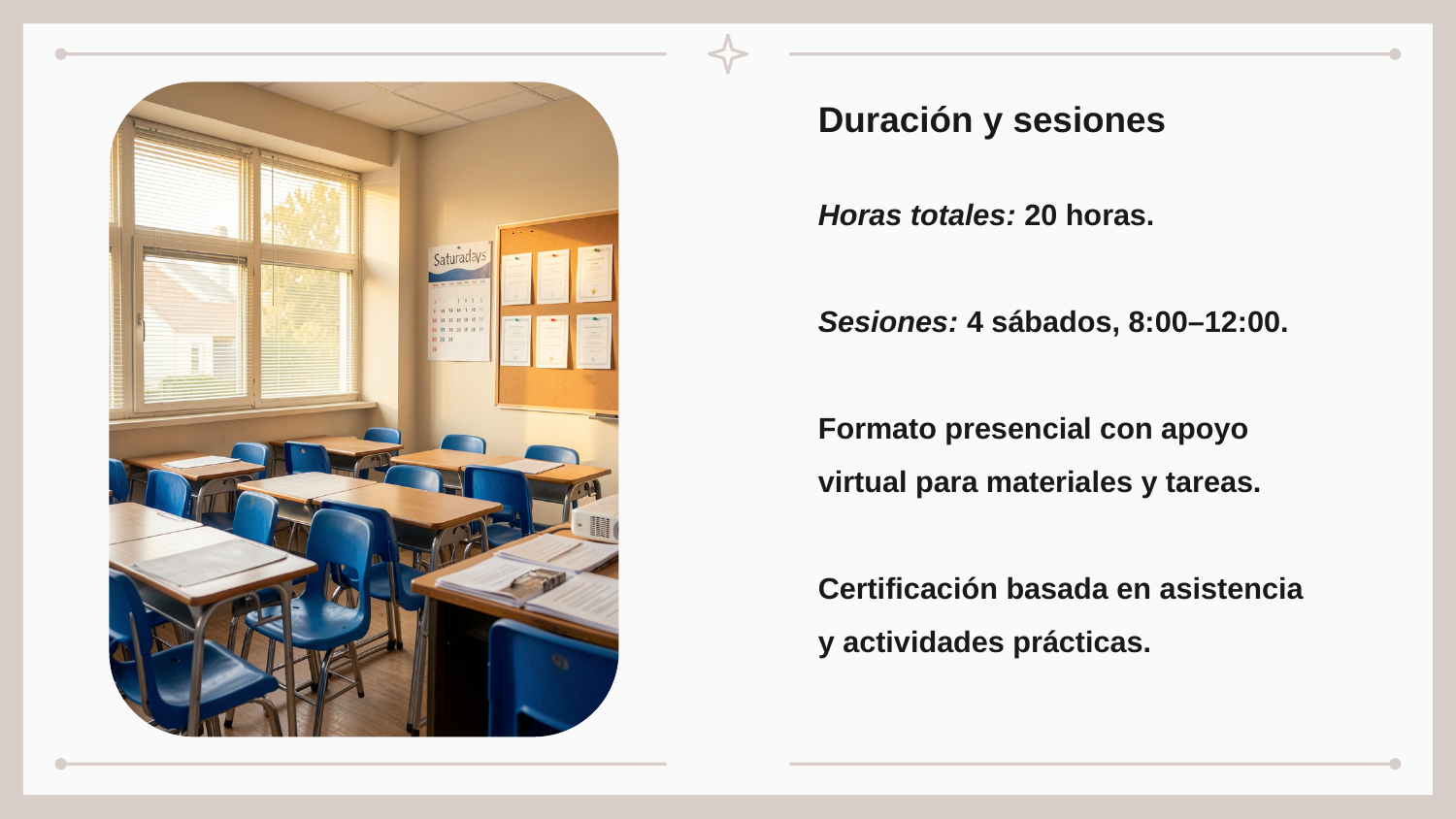

Duración y sesiones
Horas totales: 20 horas.

Sesiones: 4 sábados, 8:00–12:00.

Formato presencial con apoyo virtual para materiales y tareas.

Certificación basada en asistencia y actividades prácticas.